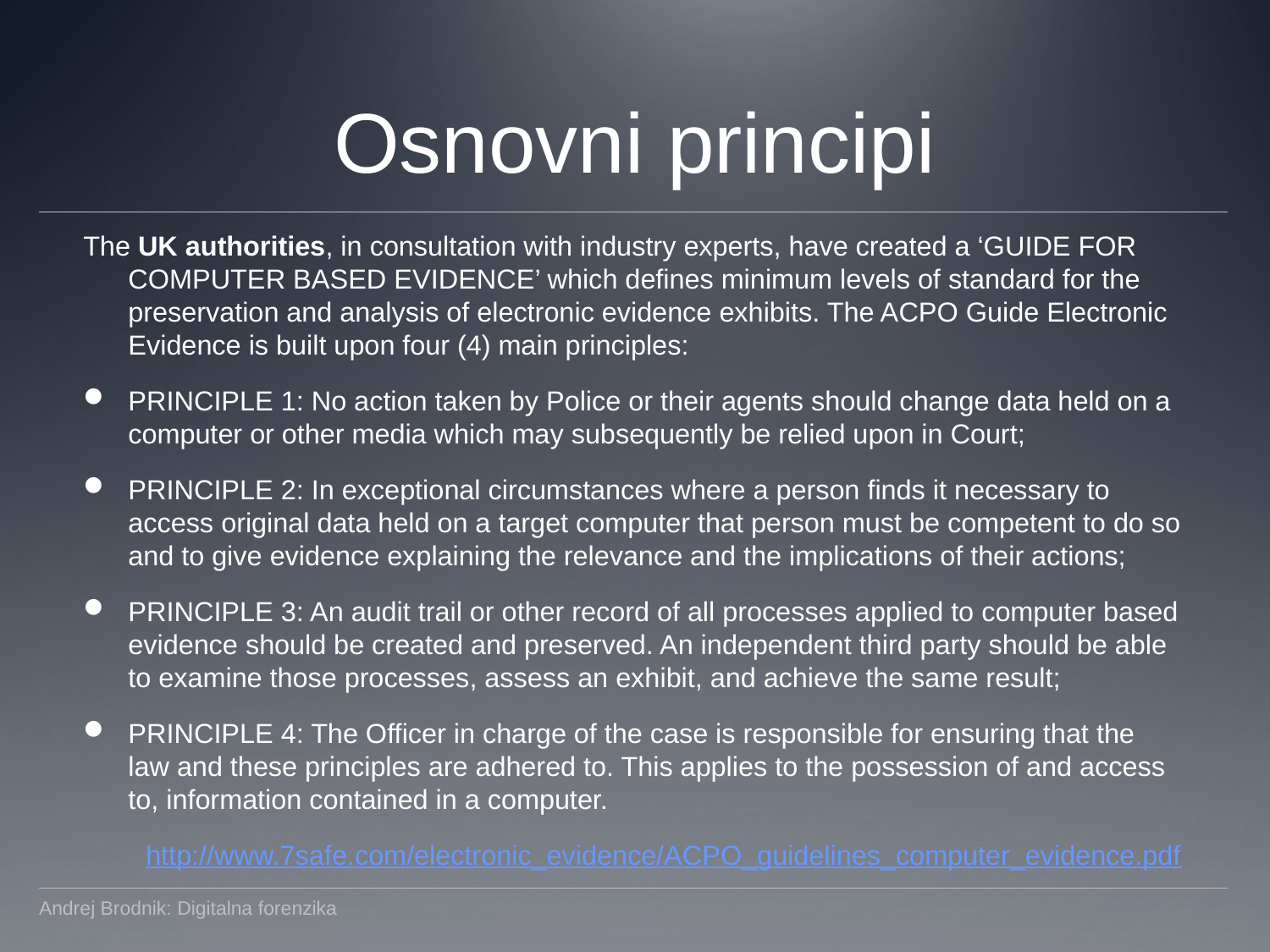

# Osnovni principi
The UK authorities, in consultation with industry experts, have created a ‘GUIDE FOR COMPUTER BASED EVIDENCE’ which defines minimum levels of standard for the preservation and analysis of electronic evidence exhibits. The ACPO Guide Electronic Evidence is built upon four (4) main principles:
PRINCIPLE 1: No action taken by Police or their agents should change data held on a computer or other media which may subsequently be relied upon in Court;
PRINCIPLE 2: In exceptional circumstances where a person finds it necessary to access original data held on a target computer that person must be competent to do so and to give evidence explaining the relevance and the implications of their actions;
PRINCIPLE 3: An audit trail or other record of all processes applied to computer based evidence should be created and preserved. An independent third party should be able to examine those processes, assess an exhibit, and achieve the same result;
PRINCIPLE 4: The Officer in charge of the case is responsible for ensuring that the law and these principles are adhered to. This applies to the possession of and access to, information contained in a computer.
http://www.7safe.com/electronic_evidence/ACPO_guidelines_computer_evidence.pdf
Andrej Brodnik: Digitalna forenzika